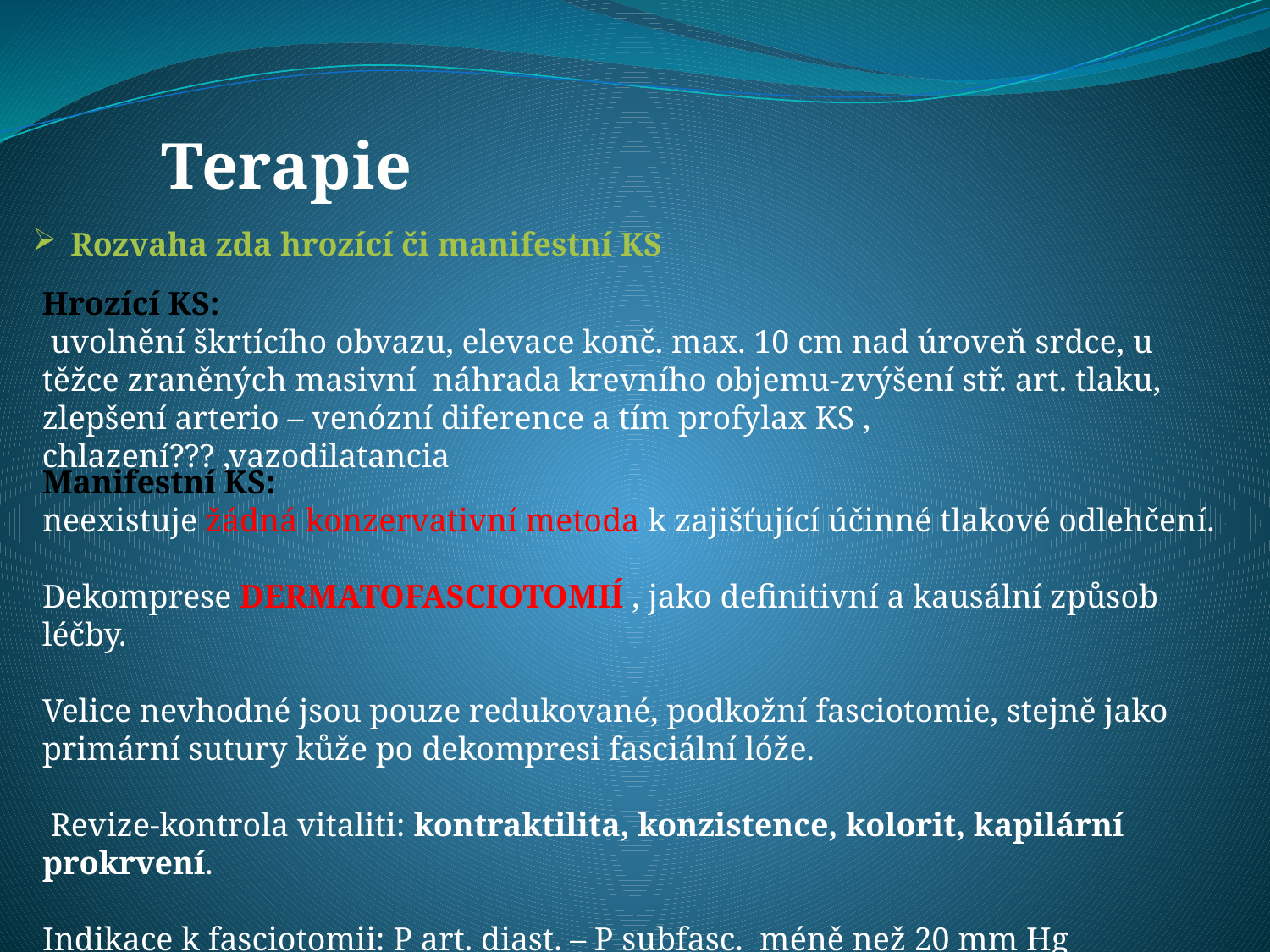

Terapie
 Rozvaha zda hrozící či manifestní KS
Hrozící KS:
 uvolnění škrtícího obvazu, elevace konč. max. 10 cm nad úroveň srdce, u těžce zraněných masivní  náhrada krevního objemu-zvýšení stř. art. tlaku, zlepšení arterio – venózní diference a tím profylax KS , chlazení??? ,vazodilatancia
Manifestní KS:
neexistuje žádná konzervativní metoda k zajišťující účinné tlakové odlehčení.

Dekomprese DERMATOFASCIOTOMIÍ , jako definitivní a kausální způsob léčby.

Velice nevhodné jsou pouze redukované, podkožní fasciotomie, stejně jako primární sutury kůže po dekompresi fasciální lóže.

 Revize-kontrola vitaliti: kontraktilita, konzistence, kolorit, kapilární prokrvení.

Indikace k fasciotomii: P art. diast. – P subfasc.  méně než 20 mm Hg